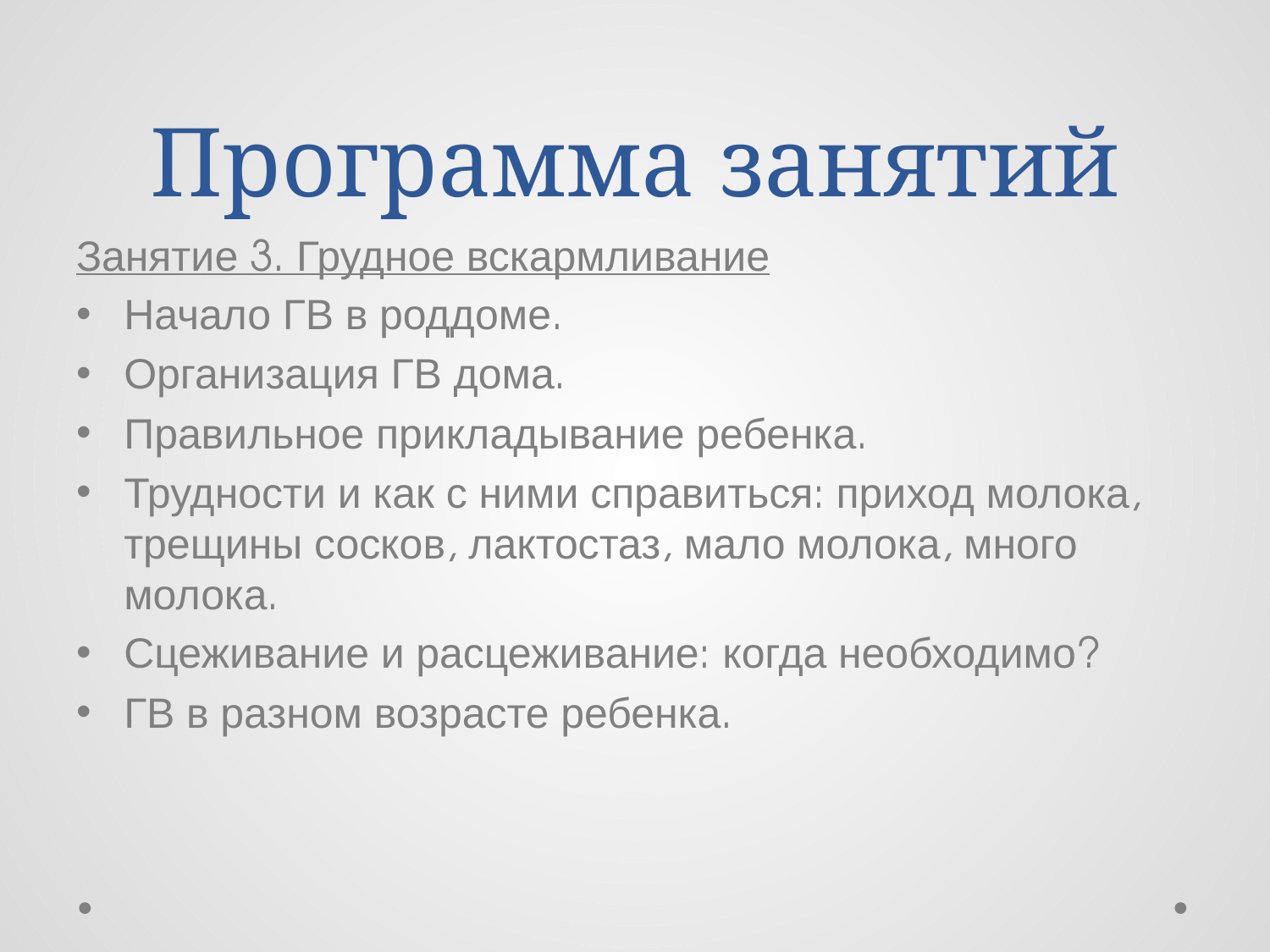

# Программа занятий
Занятие 3. Грудное вскармливание
Начало ГВ в роддоме.
Организация ГВ дома.
Правильное прикладывание ребенка.
Трудности и как с ними справиться: приход молока, трещины сосков, лактостаз, мало молока, много молока.
Сцеживание и расцеживание: когда необходимо?
ГВ в разном возрасте ребенка.